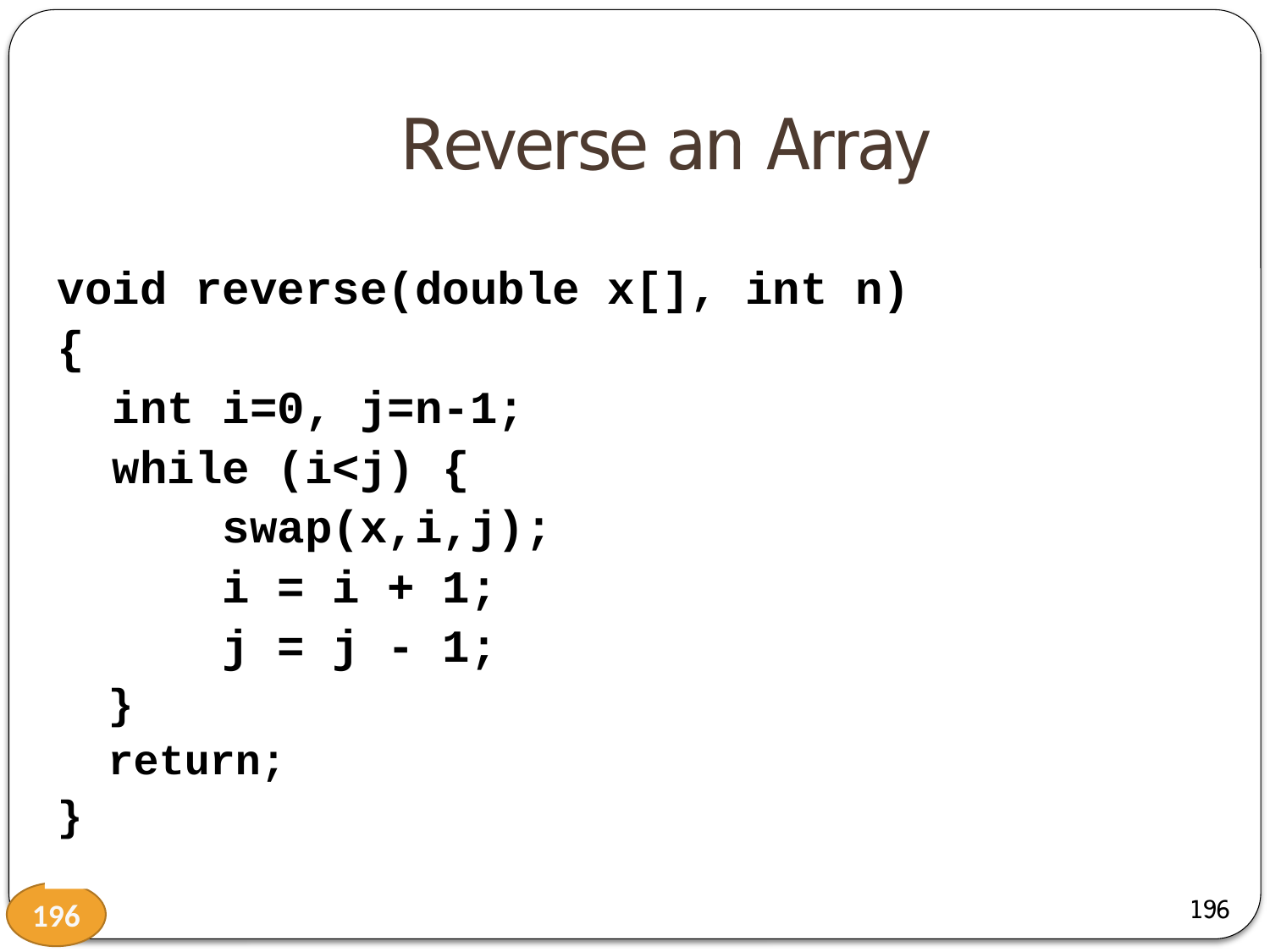

# Reverse an Array
void reverse(double x[], int n)
{
  int i=0, j=n-1;
  while (i<j) {
      swap(x,i,j);
      i = i + 1;
      j = j - 1;
  }
  return;
}
196